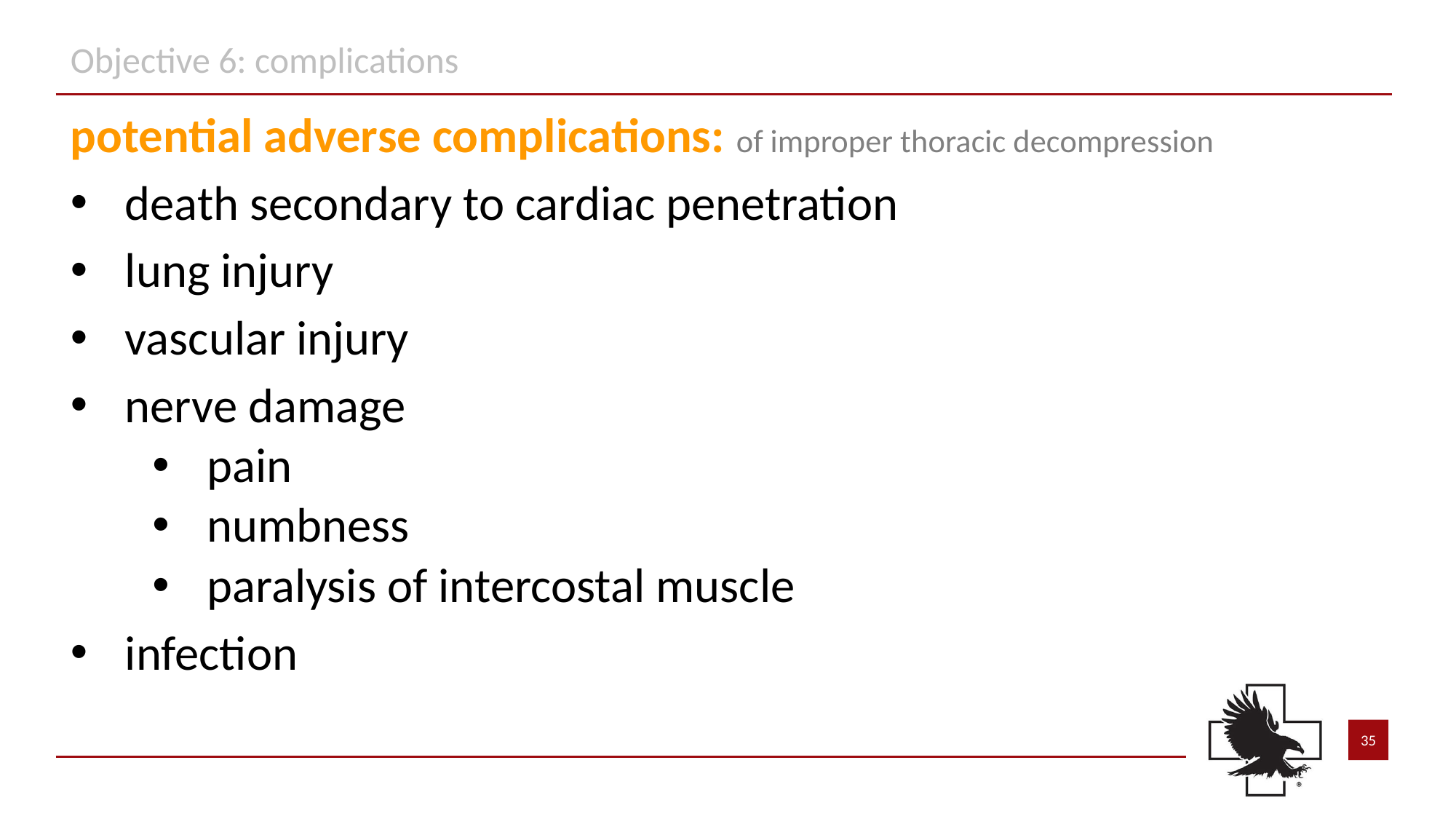

Objective 6: complications
potential adverse complications: of improper thoracic decompression
death secondary to cardiac penetration
lung injury
vascular injury
nerve damage
pain
numbness
paralysis of intercostal muscle
infection
35